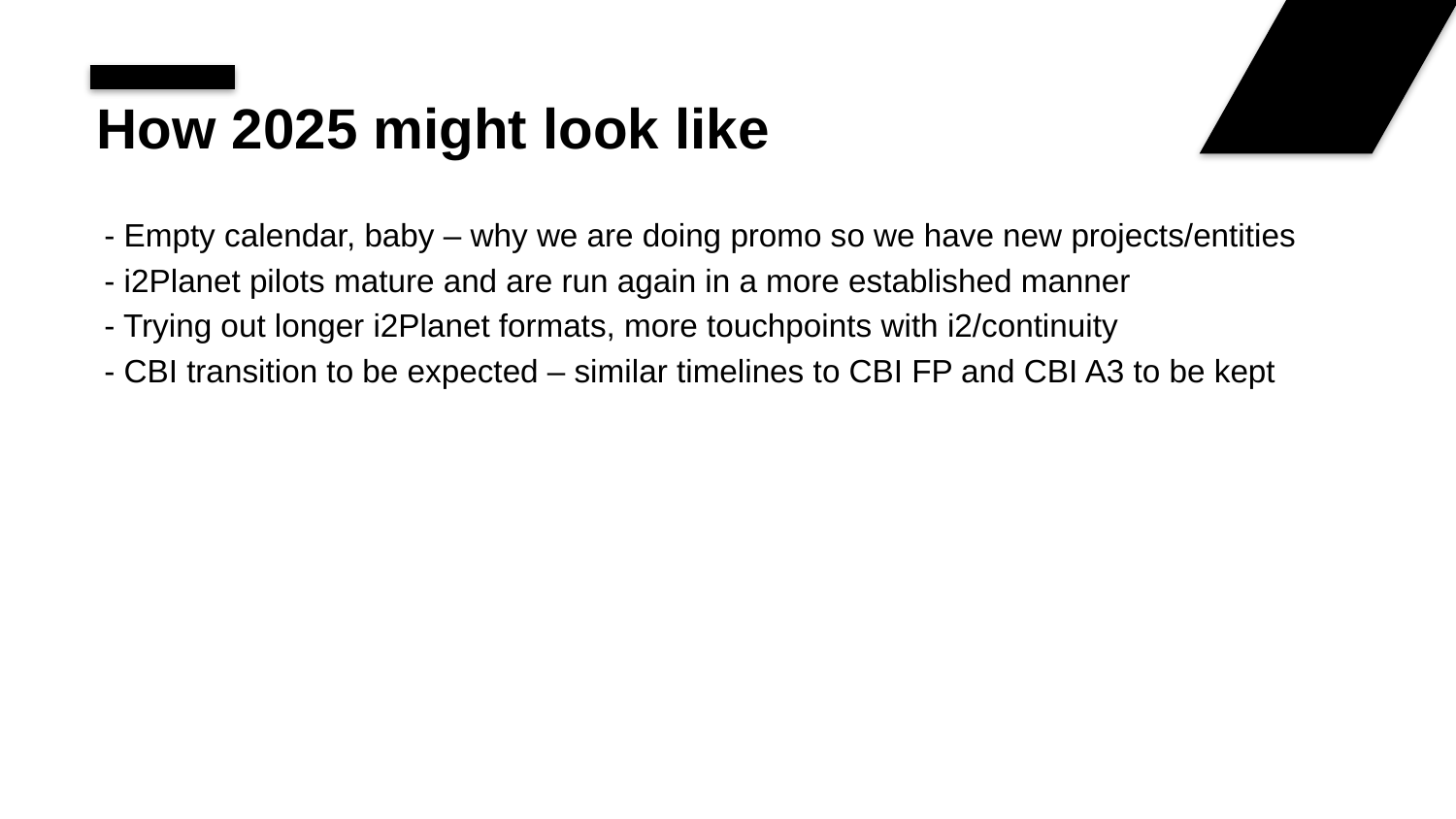

# How 2025 might look like
- Empty calendar, baby – why we are doing promo so we have new projects/entities
- i2Planet pilots mature and are run again in a more established manner
- Trying out longer i2Planet formats, more touchpoints with i2/continuity
- CBI transition to be expected – similar timelines to CBI FP and CBI A3 to be kept